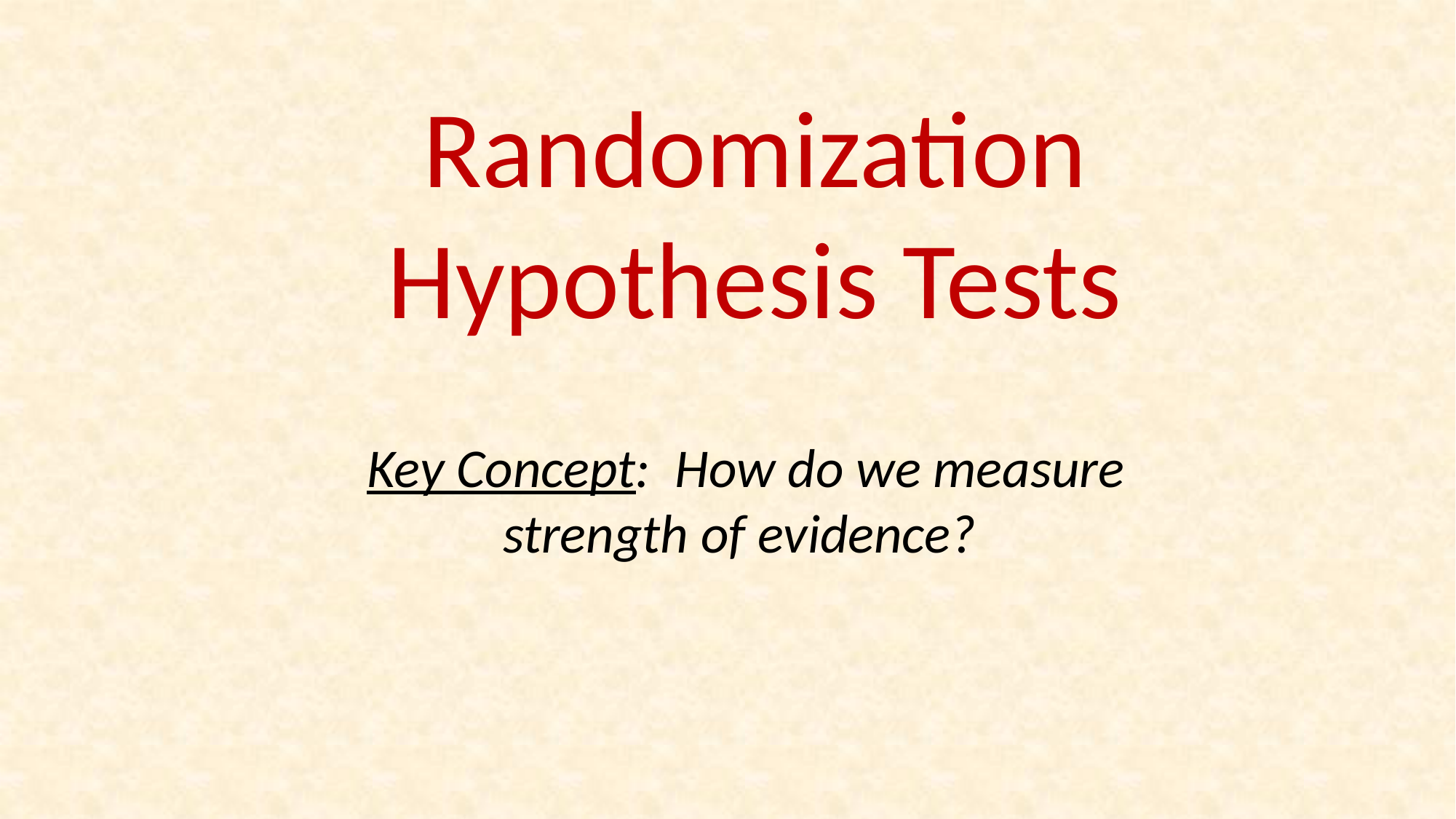

Randomization
Hypothesis Tests
Key Concept:  How do we measure strength of evidence?